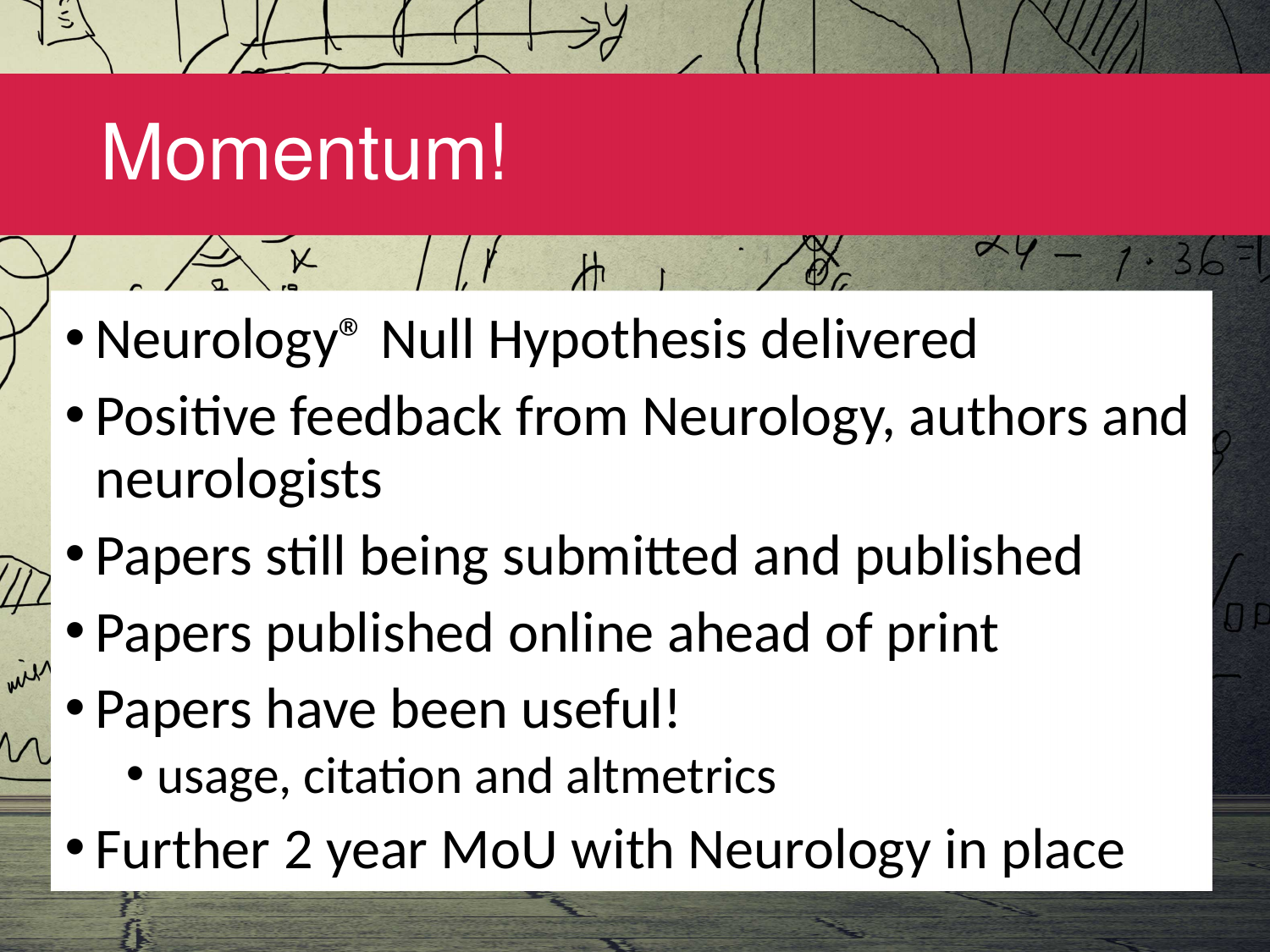

# Momentum!
Neurology® Null Hypothesis delivered
Positive feedback from Neurology, authors and neurologists
Papers still being submitted and published
Papers published online ahead of print
Papers have been useful!
usage, citation and altmetrics
Further 2 year MoU with Neurology in place